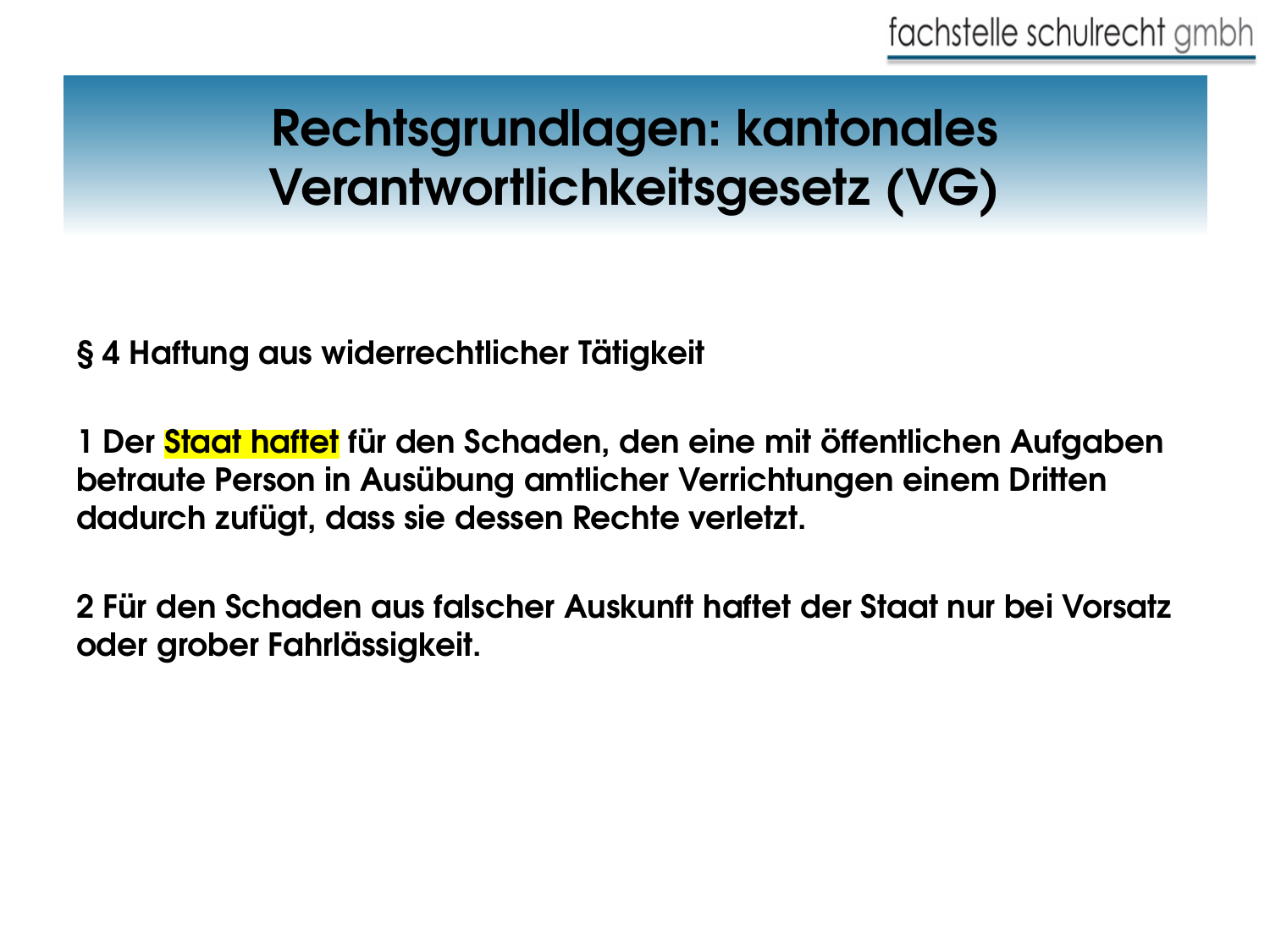

# Rechtsgrundlagen: kantonales Verantwortlichkeitsgesetz (VG)

§ 4 Haftung aus widerrechtlicher Tätigkeit

1 Der Staat haftet für den Schaden, den eine mit öffentlichen Aufgaben betraute Person in Ausübung amtlicher Verrichtungen einem Dritten dadurch zufügt, dass sie dessen Rechte verletzt.

2 Für den Schaden aus falscher Auskunft haftet der Staat nur bei Vorsatz oder grober Fahrlässigkeit.